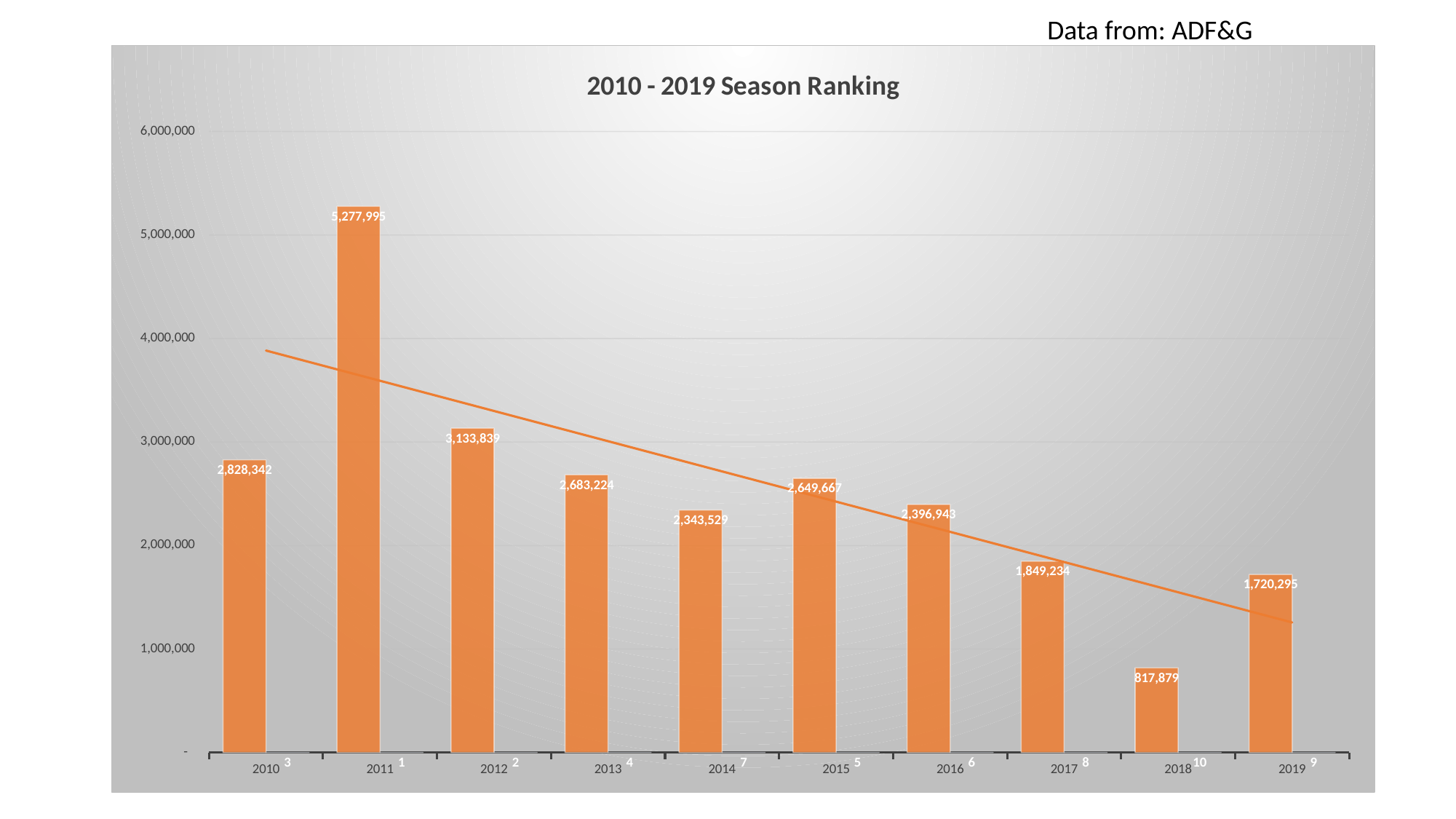

Data from: ADF&G

### Chart: 2010 - 2019 Season Ranking

| Category |  |  |
|---|---|---|
| 2010 | 2828342.0 | 3.0 |
| 2011 | 5277995.0 | 1.0 |
| 2012 | 3133839.0 | 2.0 |
| 2013 | 2683224.0 | 4.0 |
| 2014 | 2343529.0 | 7.0 |
| 2015 | 2649667.0 | 5.0 |
| 2016 | 2396943.0 | 6.0 |
| 2017 | 1849234.0 | 8.0 |
| 2018 | 817879.0 | 10.0 |
| 2019 | 1720295.0 | 9.0 |